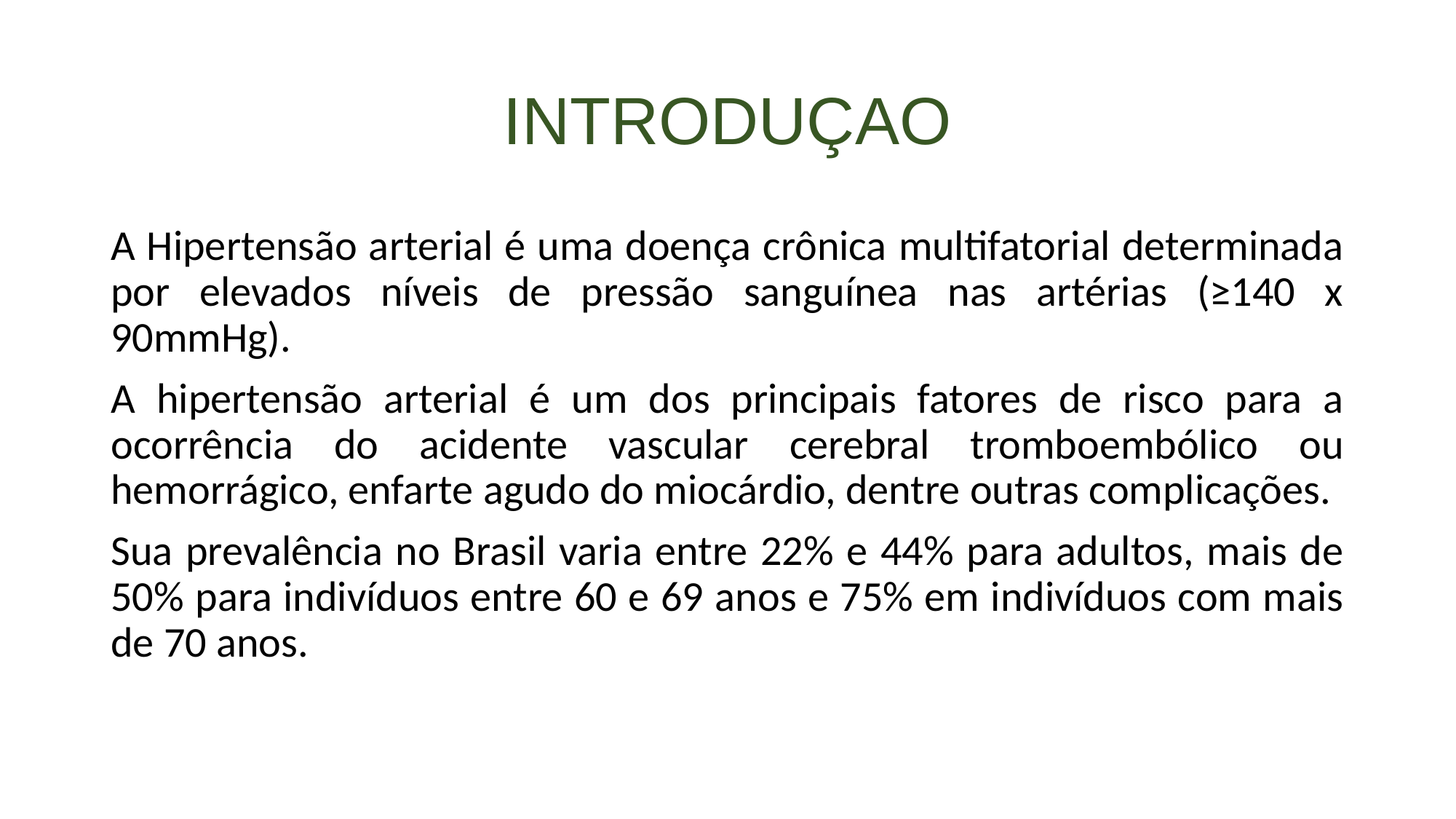

# INTRODUÇAO
A Hipertensão arterial é uma doença crônica multifatorial determinada por elevados níveis de pressão sanguínea nas artérias (≥140 x 90mmHg).
A hipertensão arterial é um dos principais fatores de risco para a ocorrência do acidente vascular cerebral tromboembólico ou hemorrágico, enfarte agudo do miocárdio, dentre outras complicações.
Sua prevalência no Brasil varia entre 22% e 44% para adultos, mais de 50% para indivíduos entre 60 e 69 anos e 75% em indivíduos com mais de 70 anos.